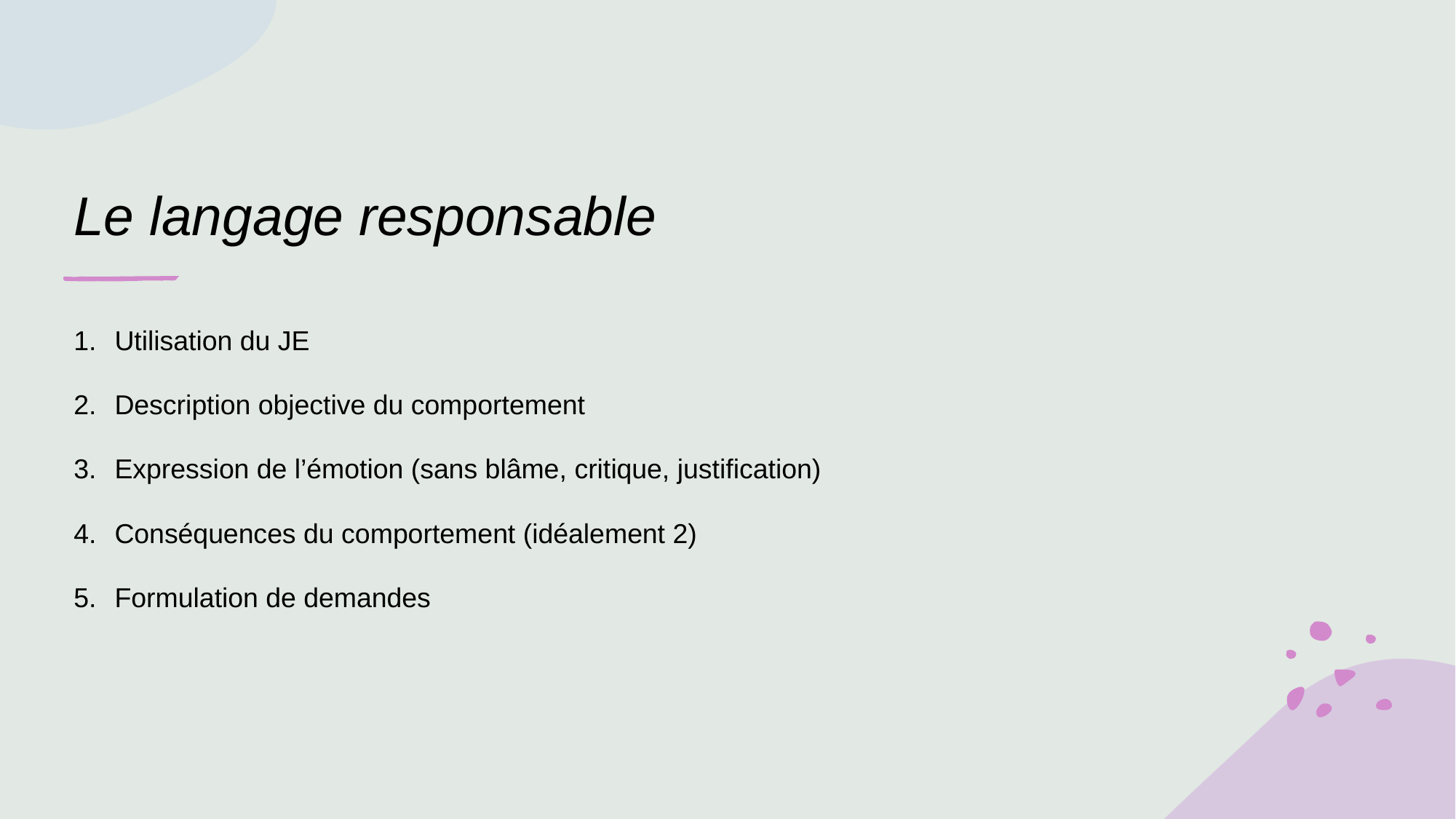

# Le langage responsable
Utilisation du JE
Description objective du comportement
Expression de l’émotion (sans blâme, critique, justification)
Conséquences du comportement (idéalement 2)
Formulation de demandes